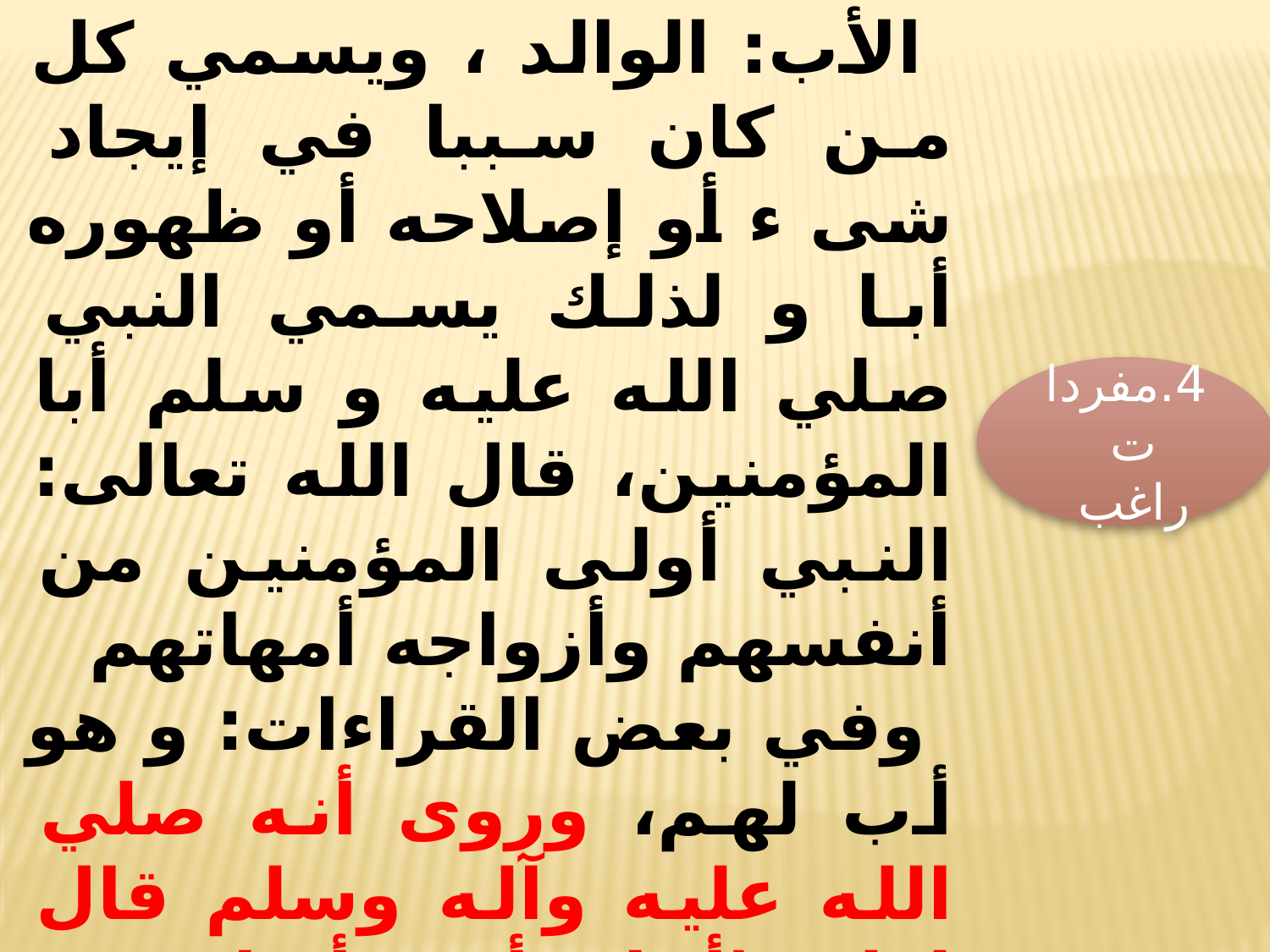

الأب: الوالد ، ويسمي كل من كان سببا في إيجاد شى ء أو إصلاحه أو ظهوره أبا و لذلك يسمي النبي صلي الله عليه و سلم أبا المؤمنين، قال الله تعالى: النبي أولى المؤمنين من أنفسهم وأزواجه أمهاتهم
 وفي بعض القراءات: و هو أب لهم، وروى أنه صلي الله عليه وآله وسلم قال لعلي(أنا وأنت أبوا هذه الامة) وإلی هذا أشار بقوله: كل سبب و نسب منقطع يوم القيامة إلا سببي و نسبي .
4.مفردات  راغب